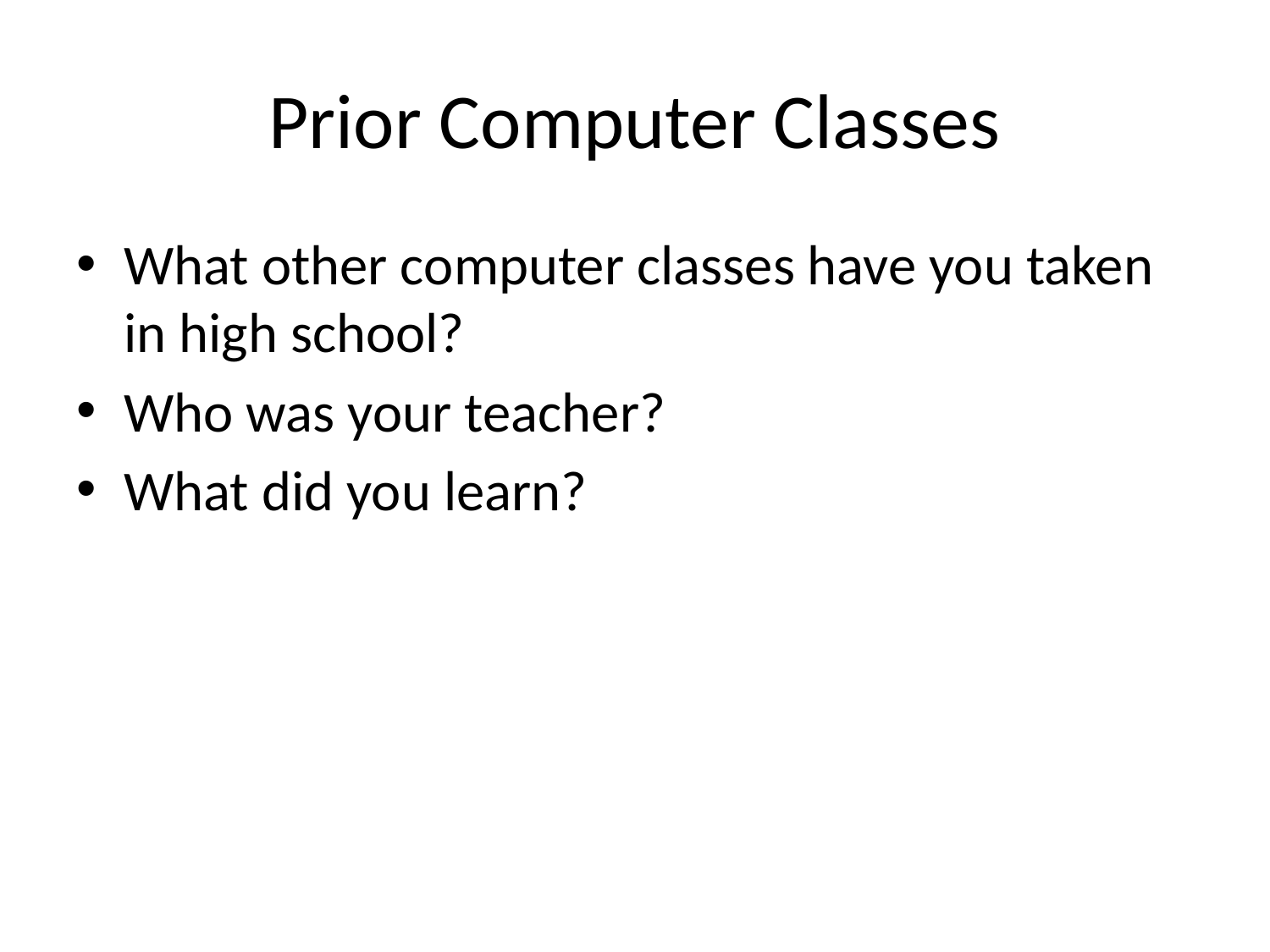

# Prior Computer Classes
What other computer classes have you taken in high school?
Who was your teacher?
What did you learn?